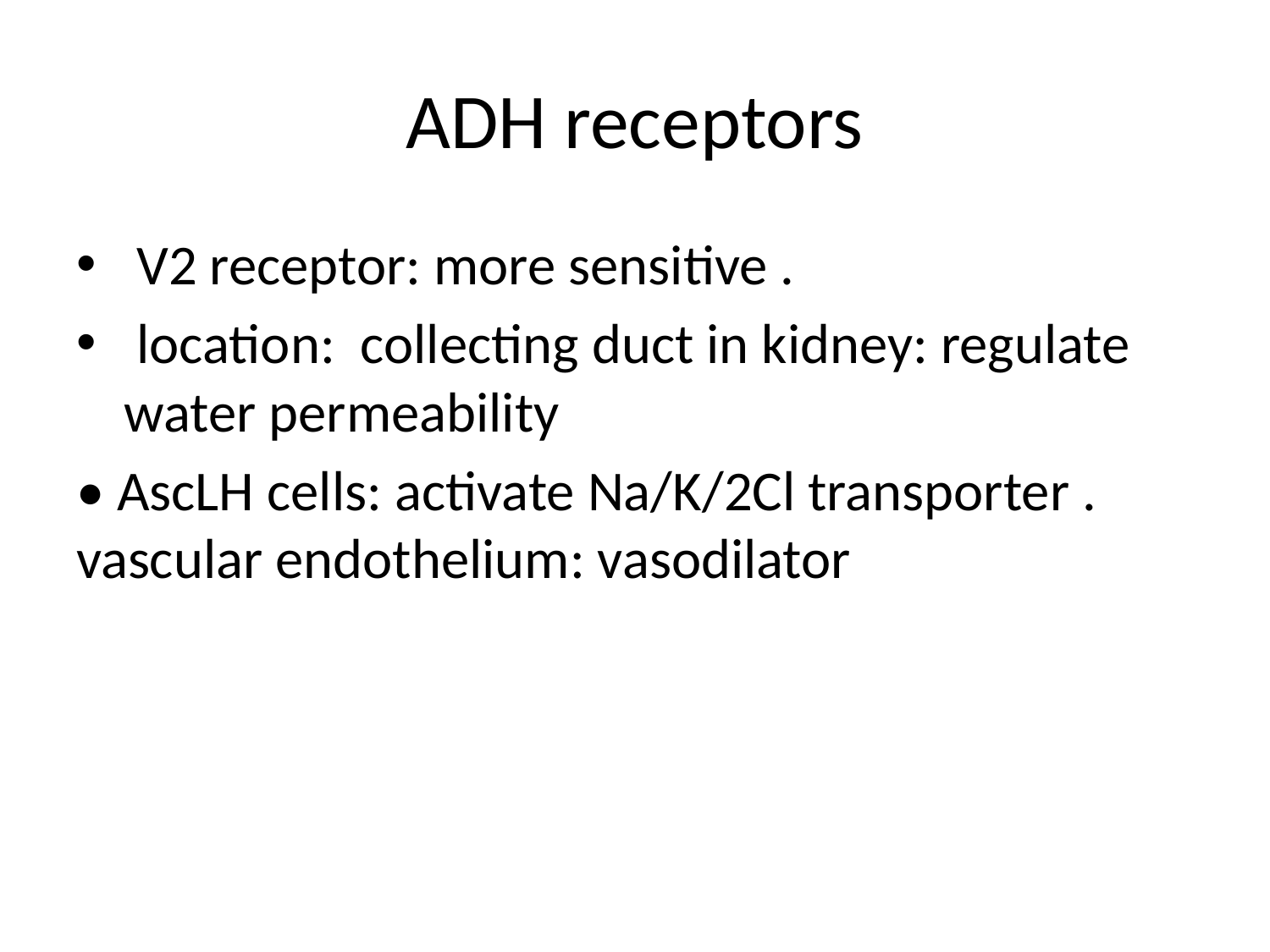

# ADH receptors
 V2 receptor: more sensitive .
 location:  collecting duct in kidney: regulate water permeability
• AscLH cells: activate Na/K/2Cl transporter .     vascular endothelium: vasodilator